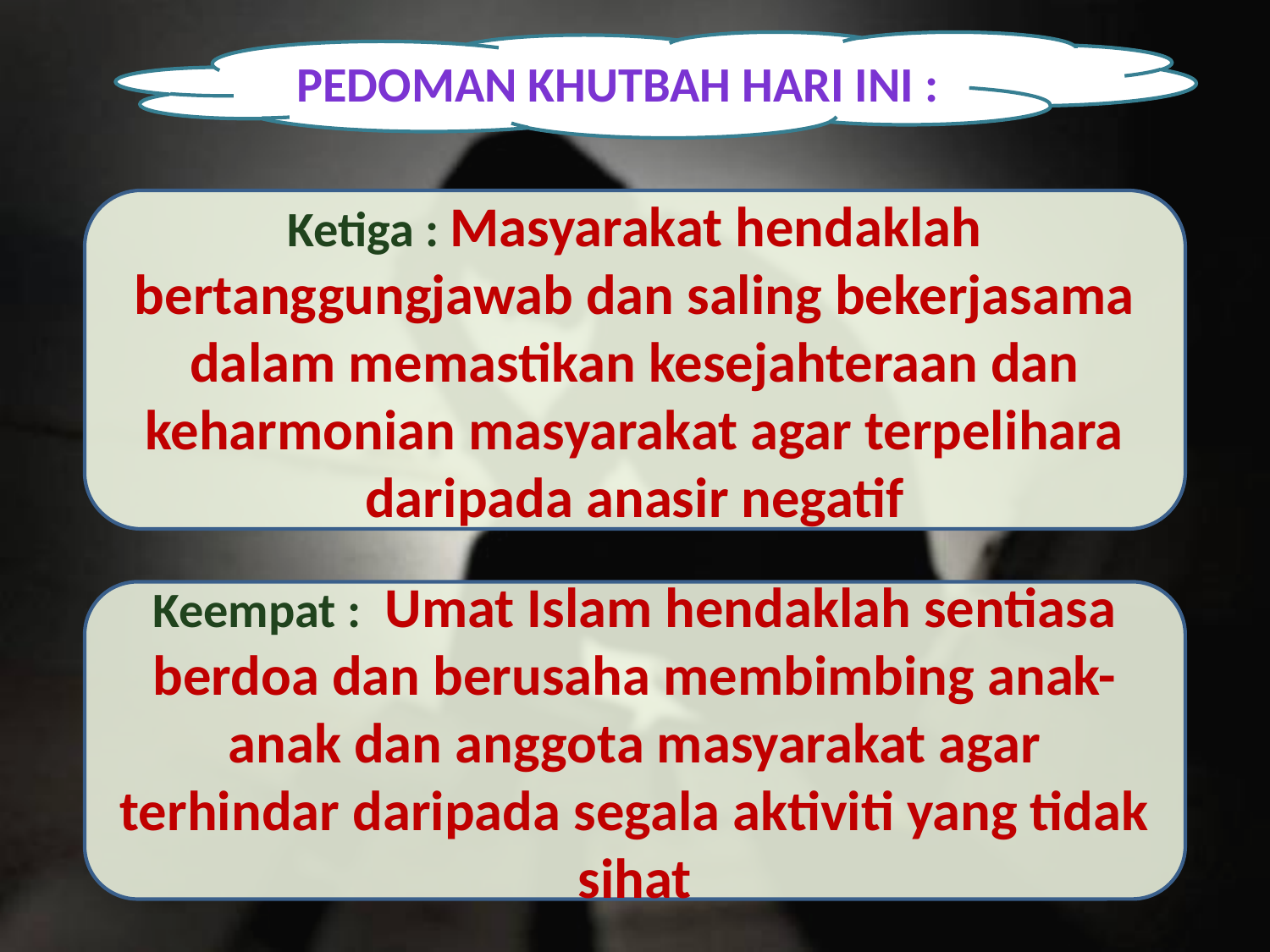

Pedoman KHUTBAH HARI INI :
Ketiga : Masyarakat hendaklah bertanggungjawab dan saling bekerjasama dalam memastikan kesejahteraan dan keharmonian masyarakat agar terpelihara daripada anasir negatif
Keempat :  Umat Islam hendaklah sentiasa berdoa dan berusaha membimbing anak-anak dan anggota masyarakat agar terhindar daripada segala aktiviti yang tidak sihat